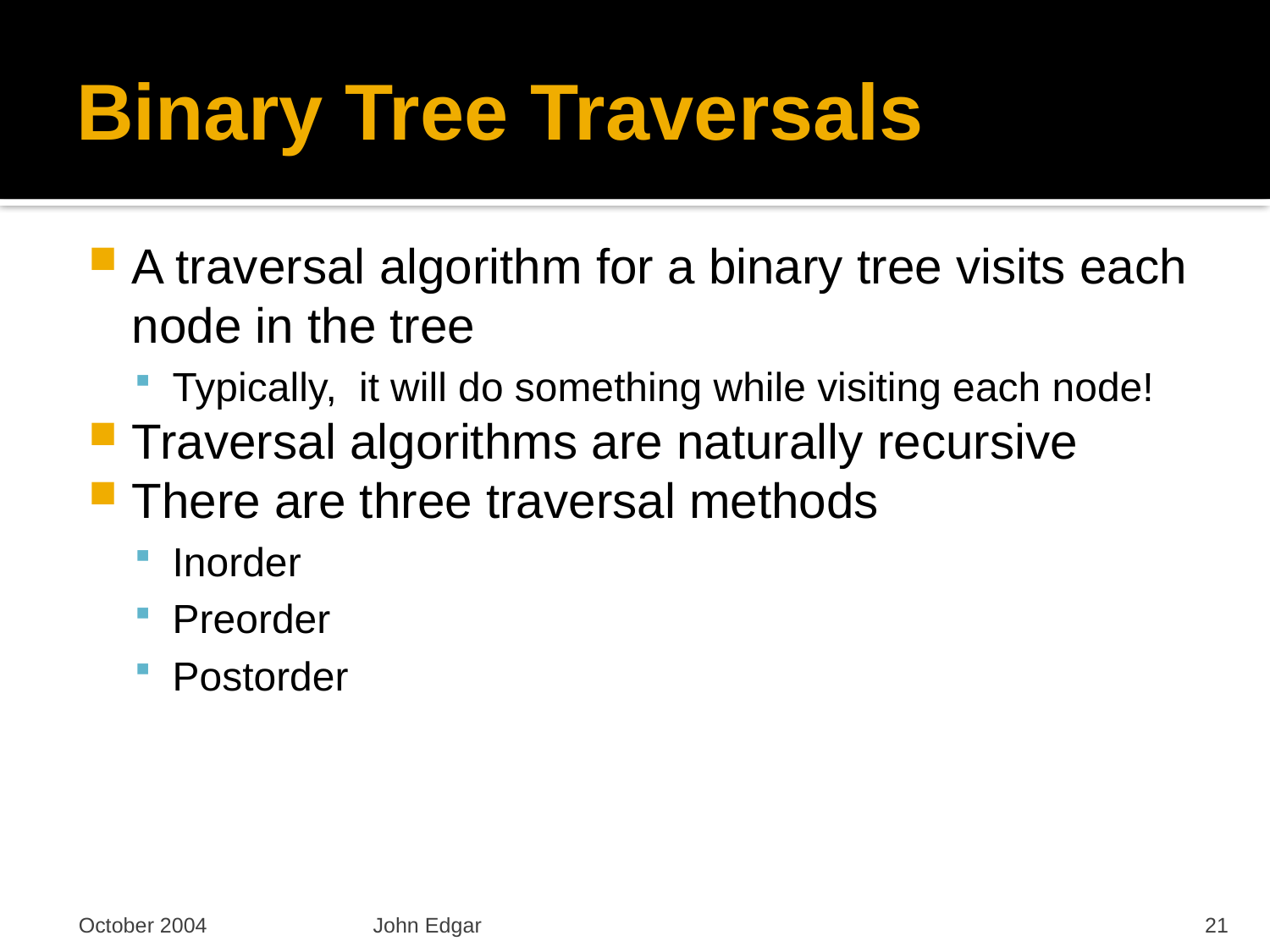

# Binary Tree Traversals
A traversal algorithm for a binary tree visits each node in the tree
Typically,  it will do something while visiting each node!
Traversal algorithms are naturally recursive
There are three traversal methods
Inorder
Preorder
Postorder
October 2004
John Edgar
21